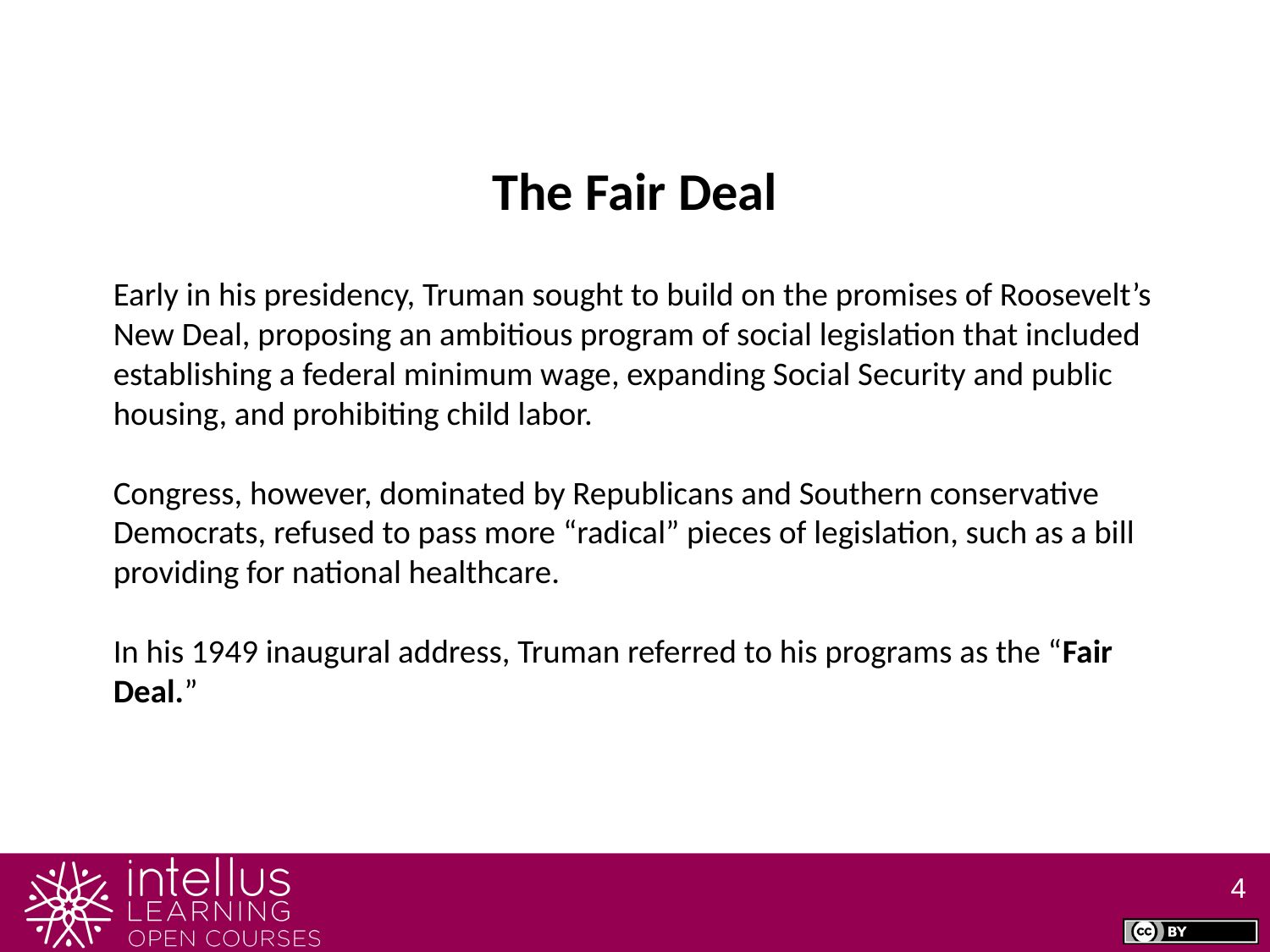

The Fair Deal
Early in his presidency, Truman sought to build on the promises of Roosevelt’s New Deal, proposing an ambitious program of social legislation that included establishing a federal minimum wage, expanding Social Security and public housing, and prohibiting child labor.

Congress, however, dominated by Republicans and Southern conservative Democrats, refused to pass more “radical” pieces of legislation, such as a bill providing for national healthcare.

In his 1949 inaugural address, Truman referred to his programs as the “Fair Deal.”

4